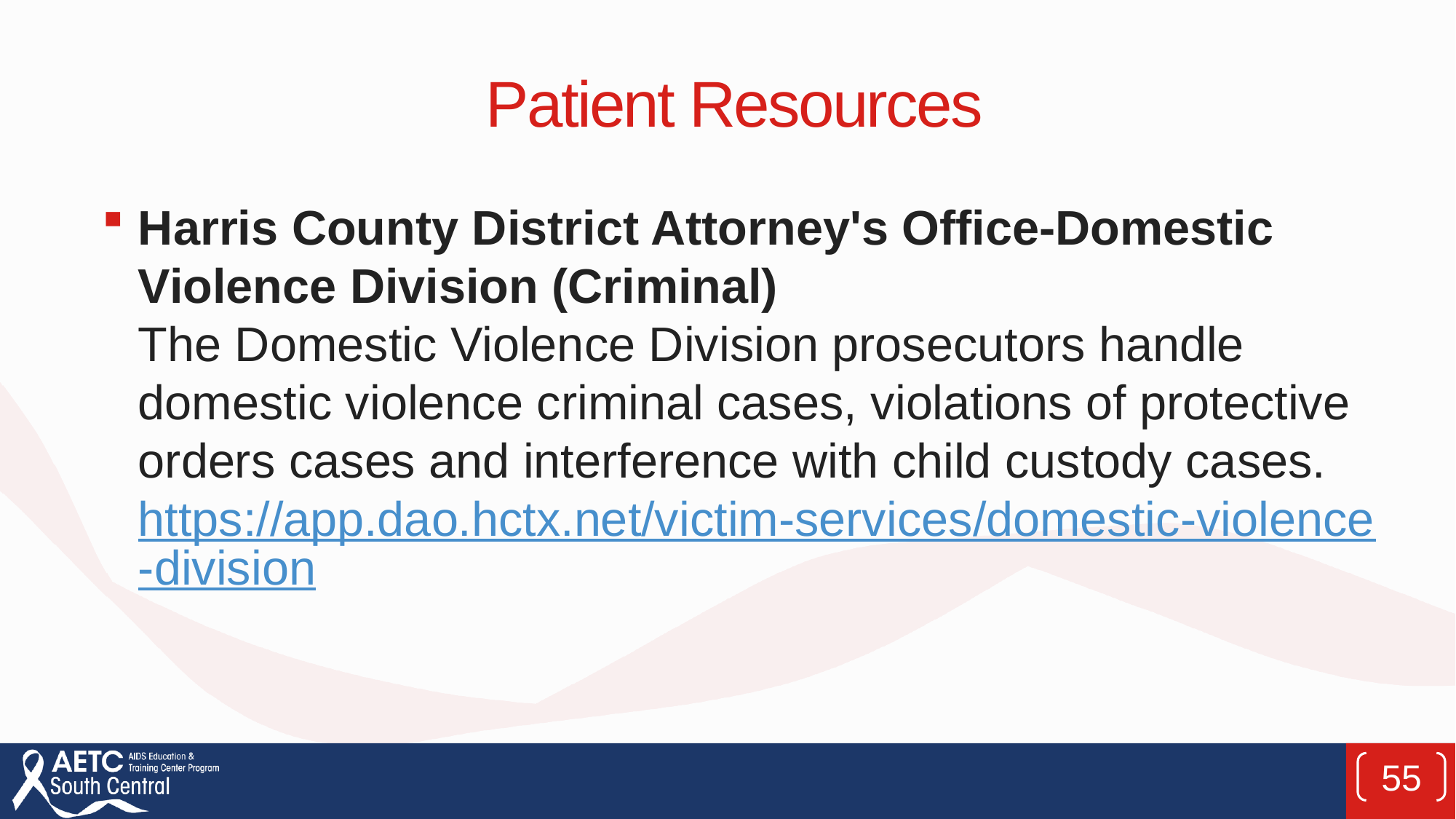

# Patient Resources
Harris County District Attorney's Office-Domestic Violence Division (Criminal)
The Domestic Violence Division prosecutors handle domestic violence criminal cases, violations of protective orders cases and interference with child custody cases.    
https://app.dao.hctx.net/victim-services/domestic-violence-division
55